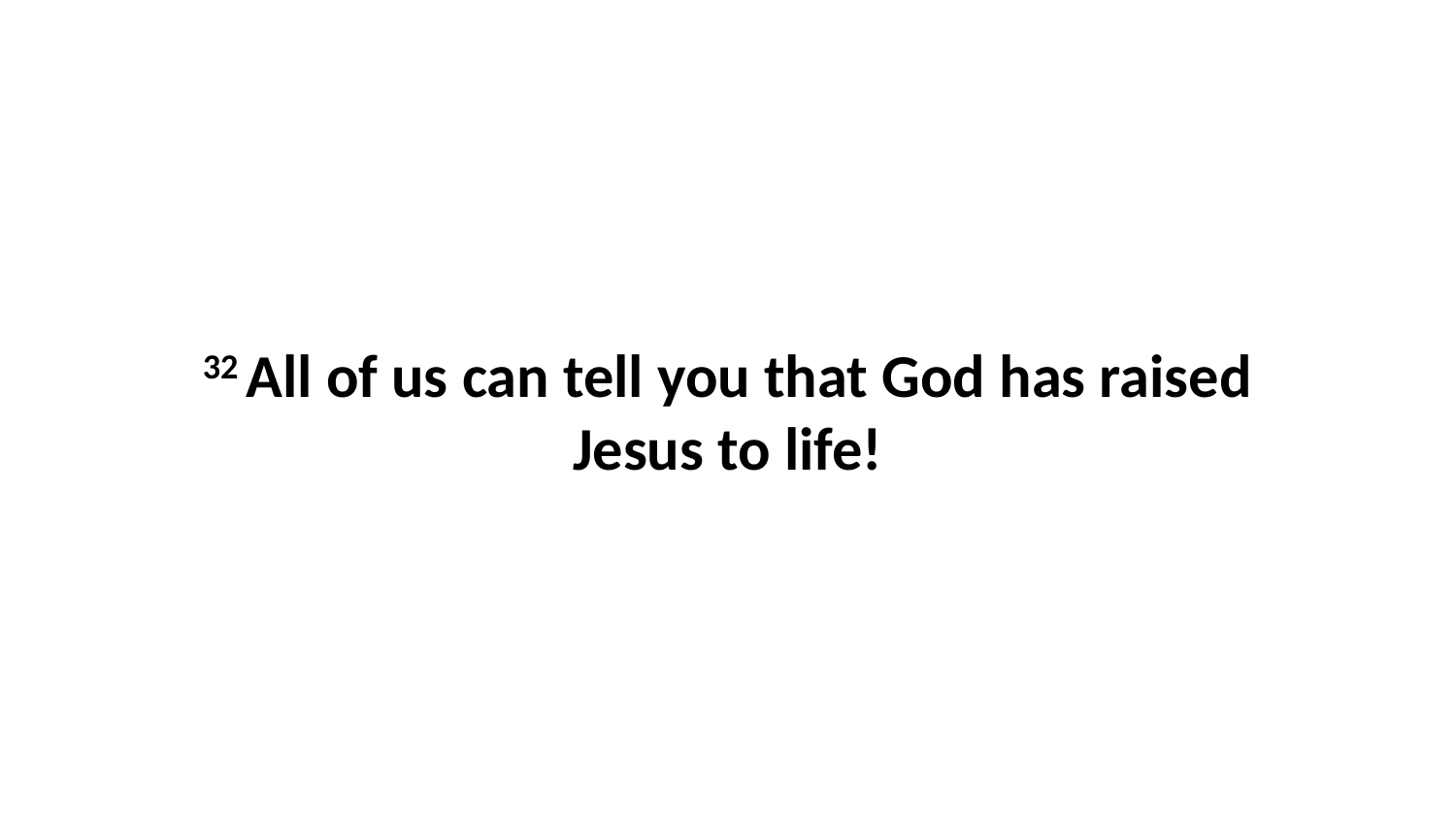

32 All of us can tell you that God has raised Jesus to life!